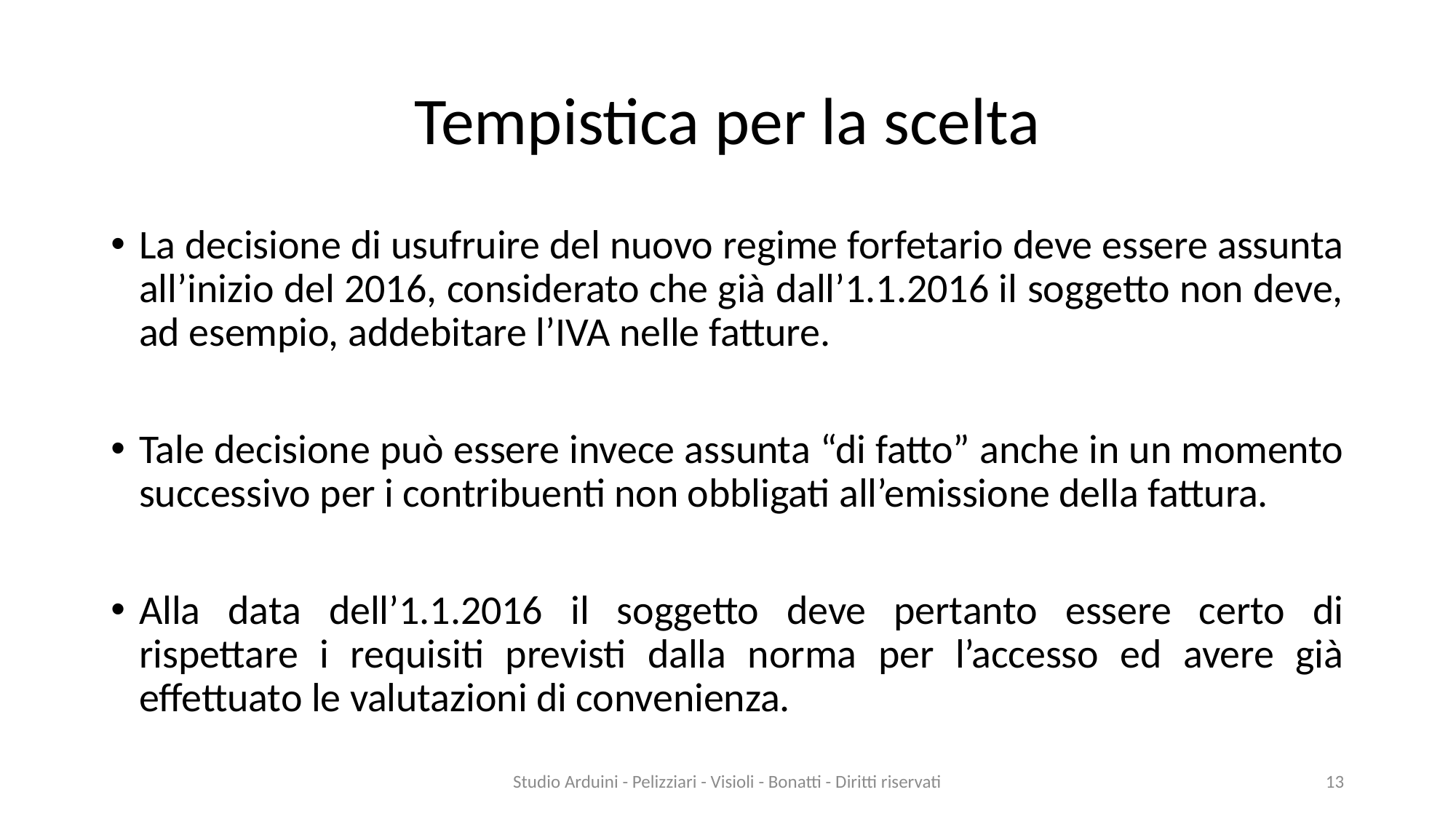

# Tempistica per la scelta
La decisione di usufruire del nuovo regime forfetario deve essere assunta all’inizio del 2016, considerato che già dall’1.1.2016 il soggetto non deve, ad esempio, addebitare l’IVA nelle fatture.

Tale decisione può essere invece assunta “di fatto” anche in un momento successivo per i contribuenti non obbligati all’emissione della fattura.

Alla data dell’1.1.2016 il soggetto deve pertanto essere certo di rispettare i requisiti previsti dalla norma per l’accesso ed avere già effettuato le valutazioni di convenienza.
Studio Arduini - Pelizziari - Visioli - Bonatti - Diritti riservati
13